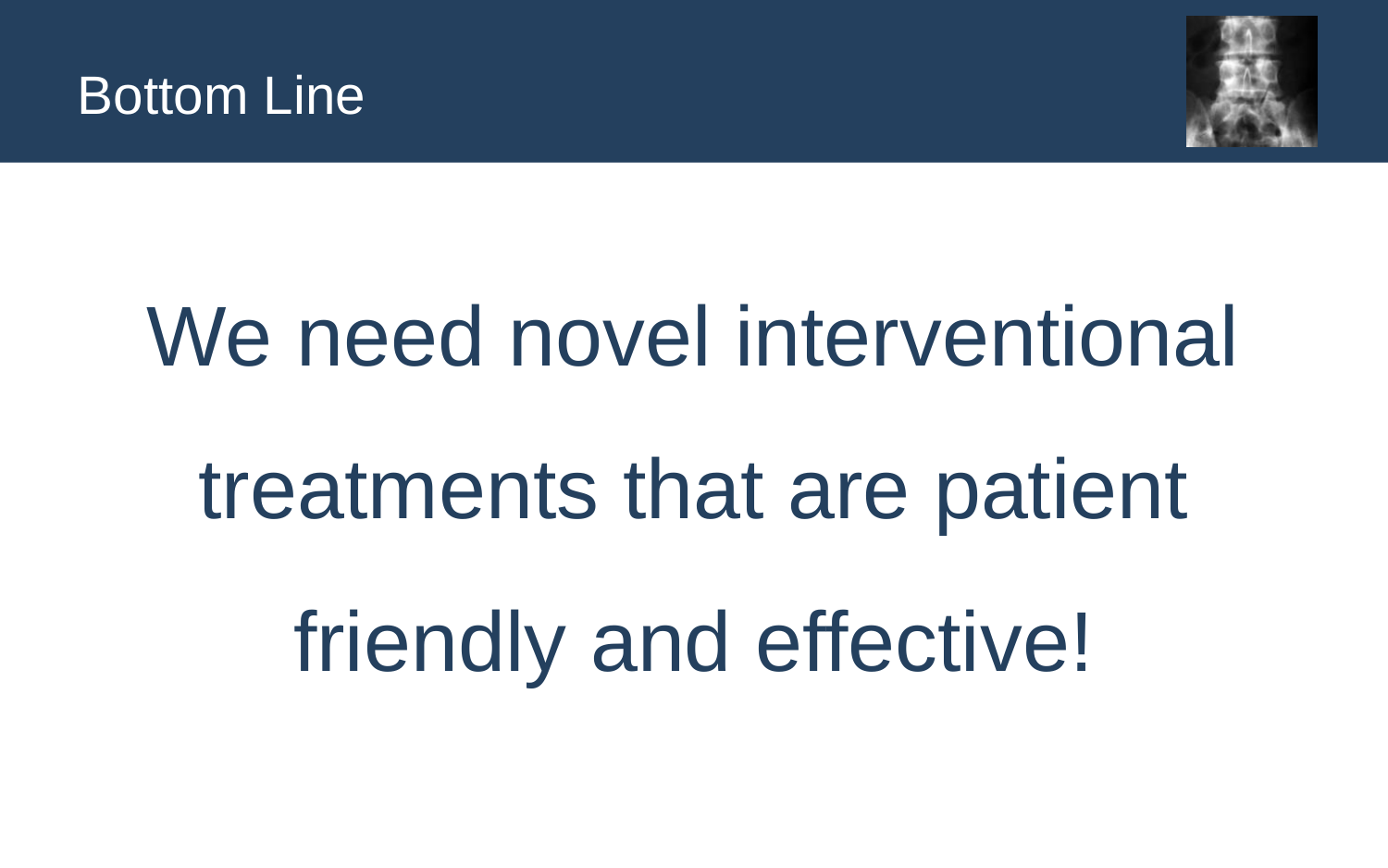

# Bottom Line
We need novel interventional treatments that are patient friendly and effective!